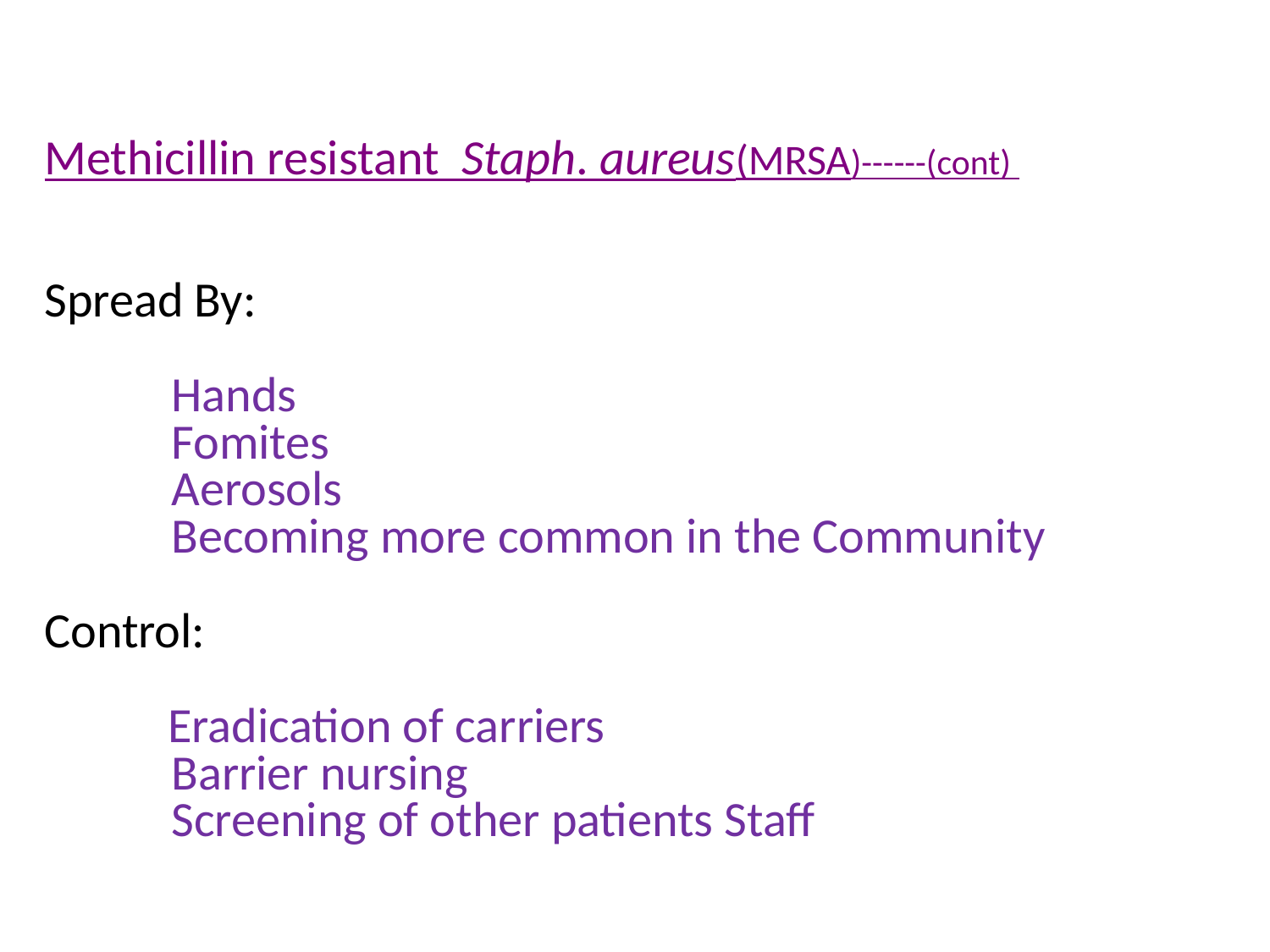

# Methicillin resistant  Staph. aureus(MRSA)------(cont) Spread By: Hands Fomites Aerosols Becoming more common in the Community Control: Eradication of carriers Barrier nursing Screening of other patients Staff